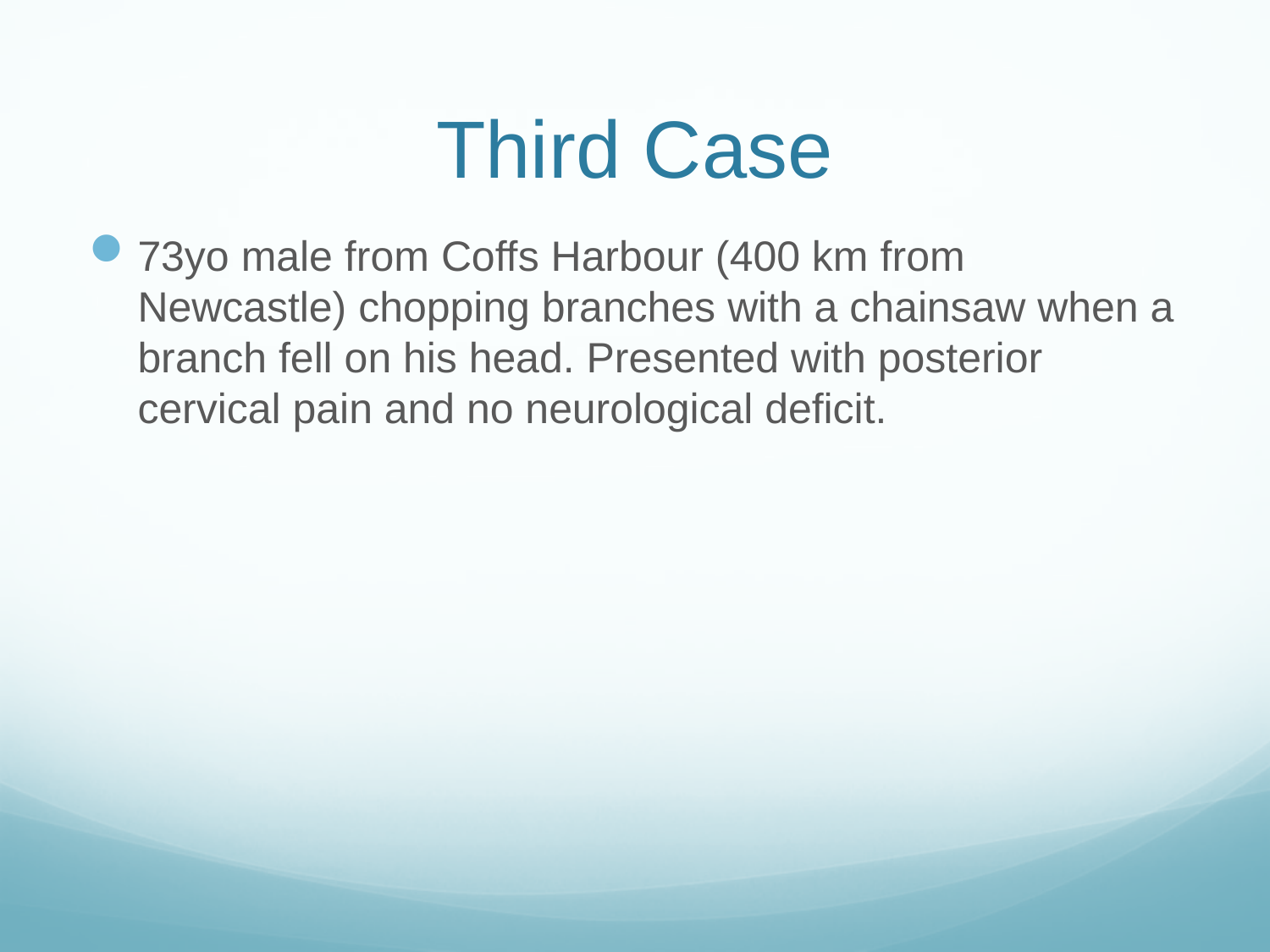

# Third Case
73yo male from Coffs Harbour (400 km from Newcastle) chopping branches with a chainsaw when a branch fell on his head. Presented with posterior cervical pain and no neurological deficit.